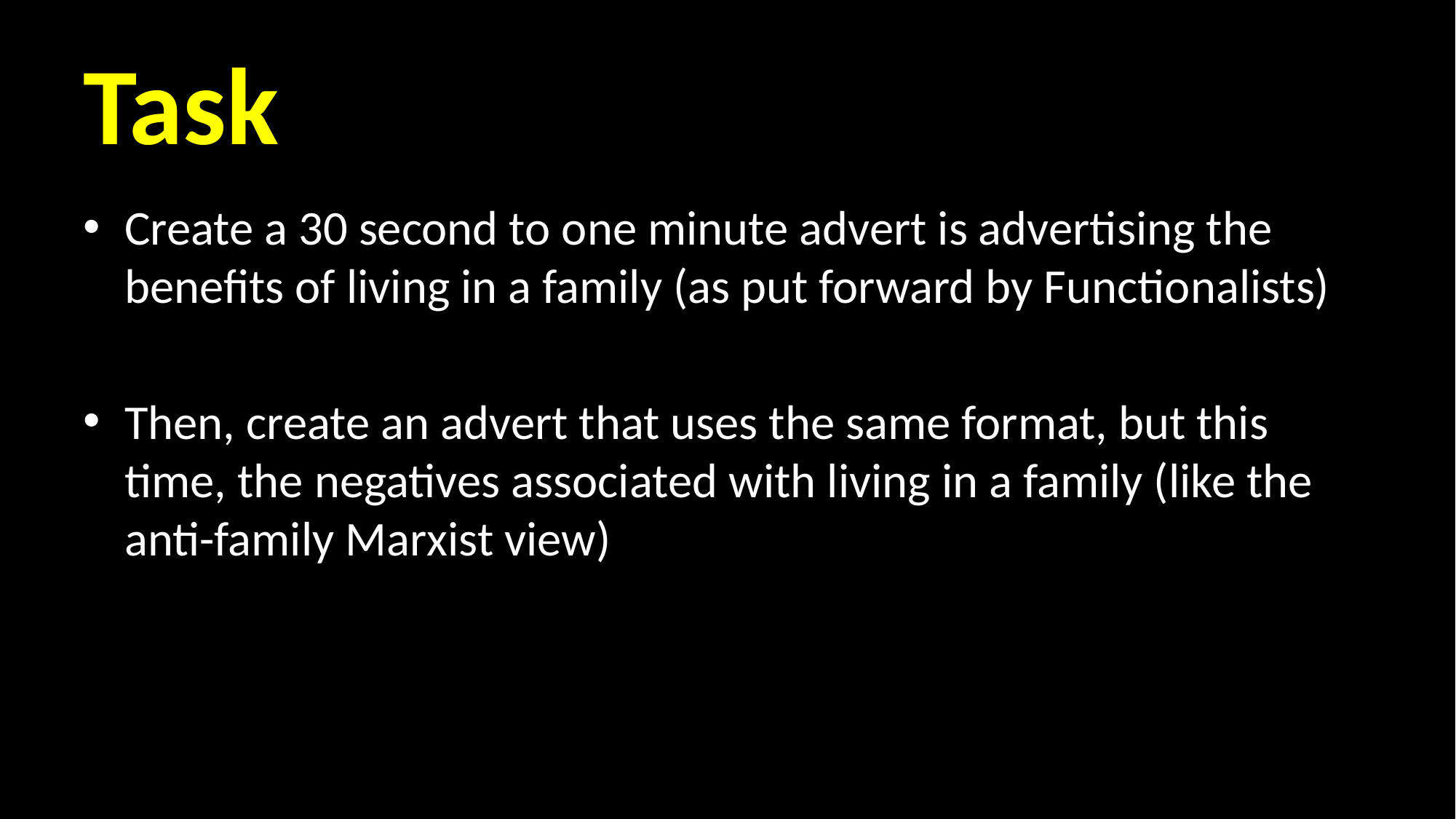

# Task
Create a 30 second to one minute advert is advertising the benefits of living in a family (as put forward by Functionalists)

Then, create an advert that uses the same format, but this time, the negatives associated with living in a family (like the anti-family Marxist view)